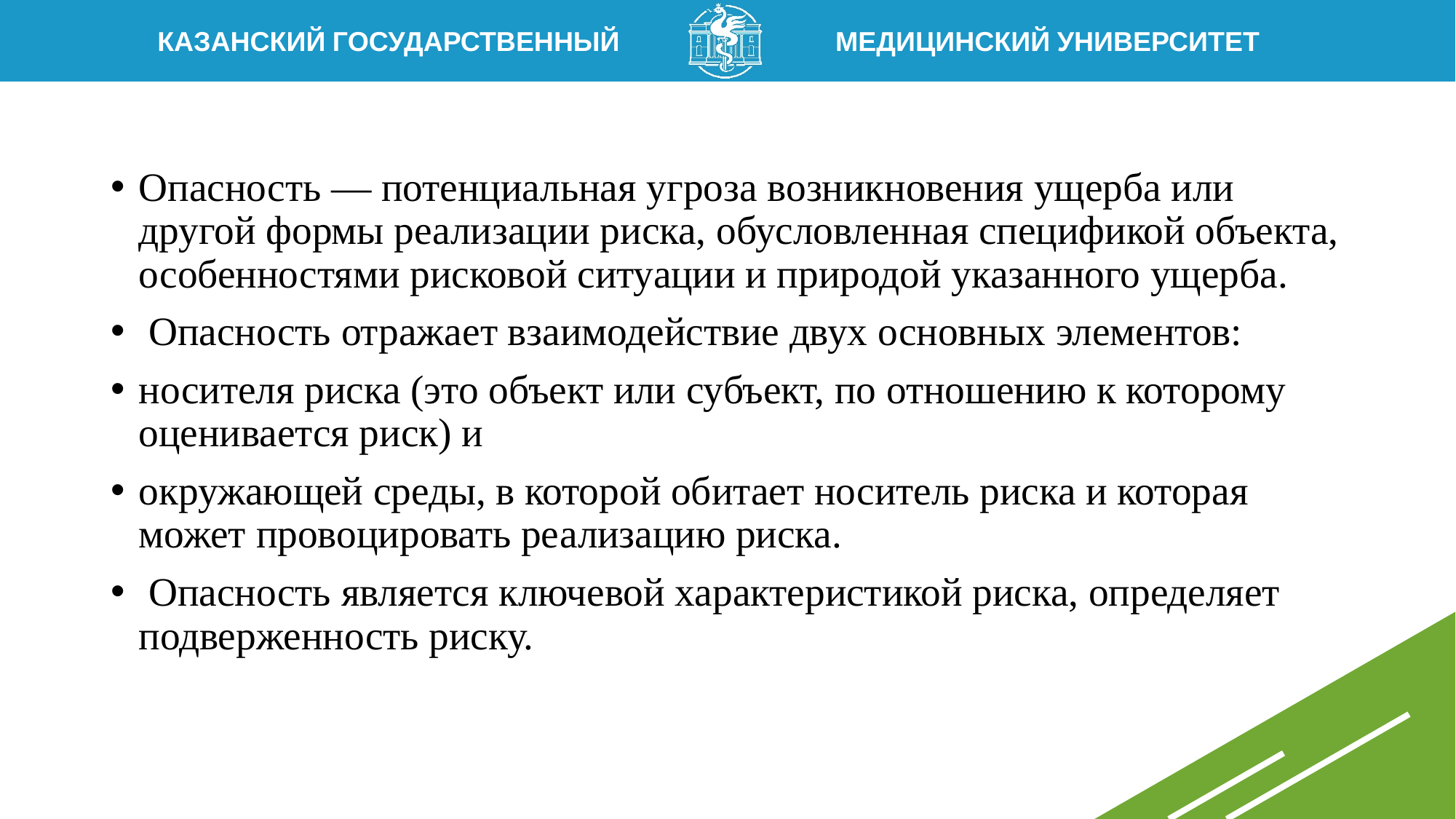

Опасность — потенциальная угроза возникновения ущерба или другой формы реализации риска, обусловленная спецификой объекта, особенностями рисковой ситуации и природой указанного ущерба.
 Опасность отражает взаимодействие двух основных элементов:
носителя риска (это объект или субъект, по отношению к которому оценивается риск) и
окружающей среды, в которой обитает носитель риска и которая может провоцировать реализацию риска.
 Опасность является ключевой характеристикой риска, определяет подверженность риску.